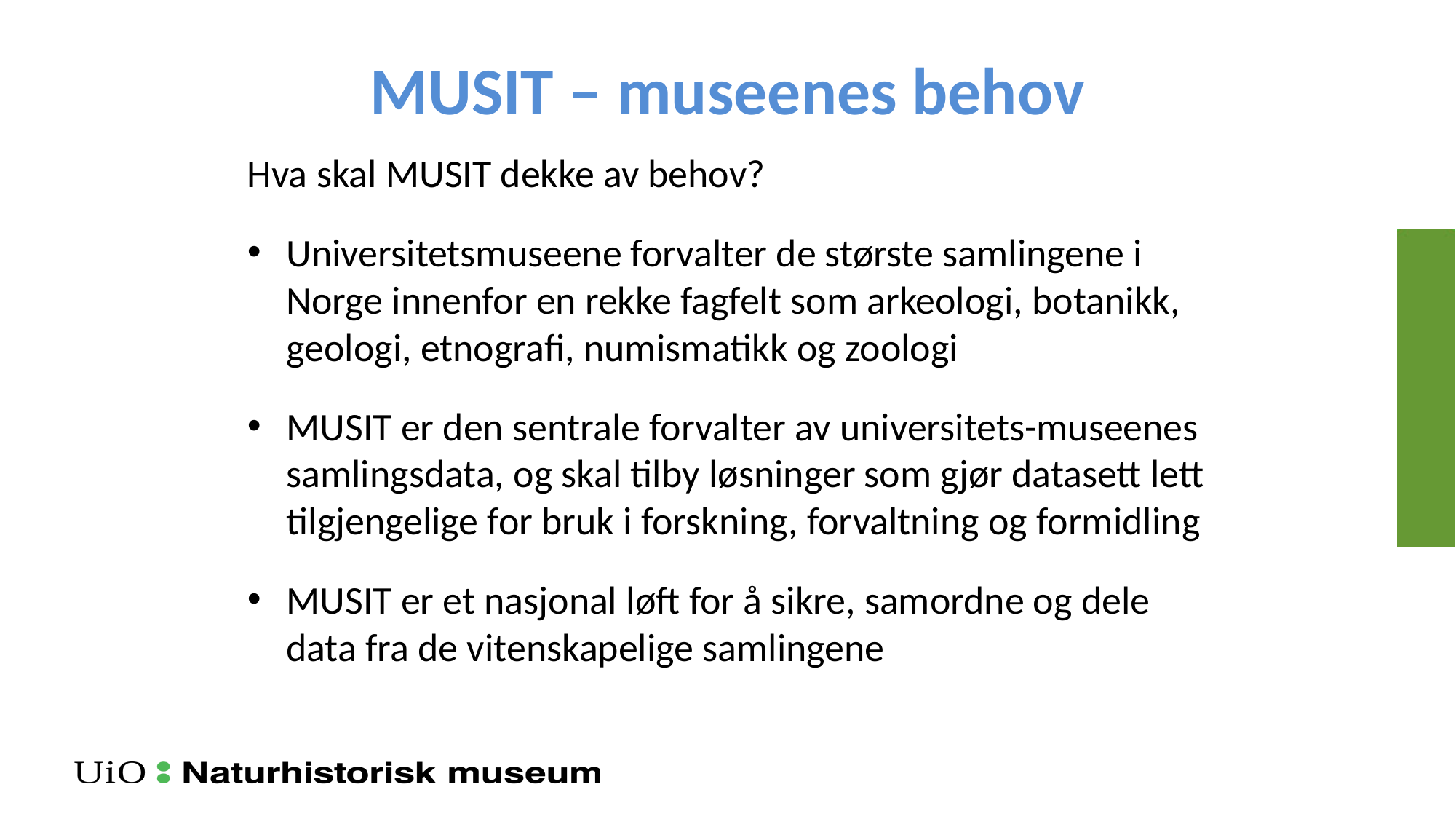

# MUSIT – museenes behov
Hva skal MUSIT dekke av behov?

Universitetsmuseene forvalter de største samlingene i Norge innenfor en rekke fagfelt som arkeologi, botanikk, geologi, etnografi, numismatikk og zoologi

MUSIT er den sentrale forvalter av universitets-museenes samlingsdata, og skal tilby løsninger som gjør datasett lett tilgjengelige for bruk i forskning, forvaltning og formidling

MUSIT er et nasjonal løft for å sikre, samordne og dele data fra de vitenskapelige samlingene